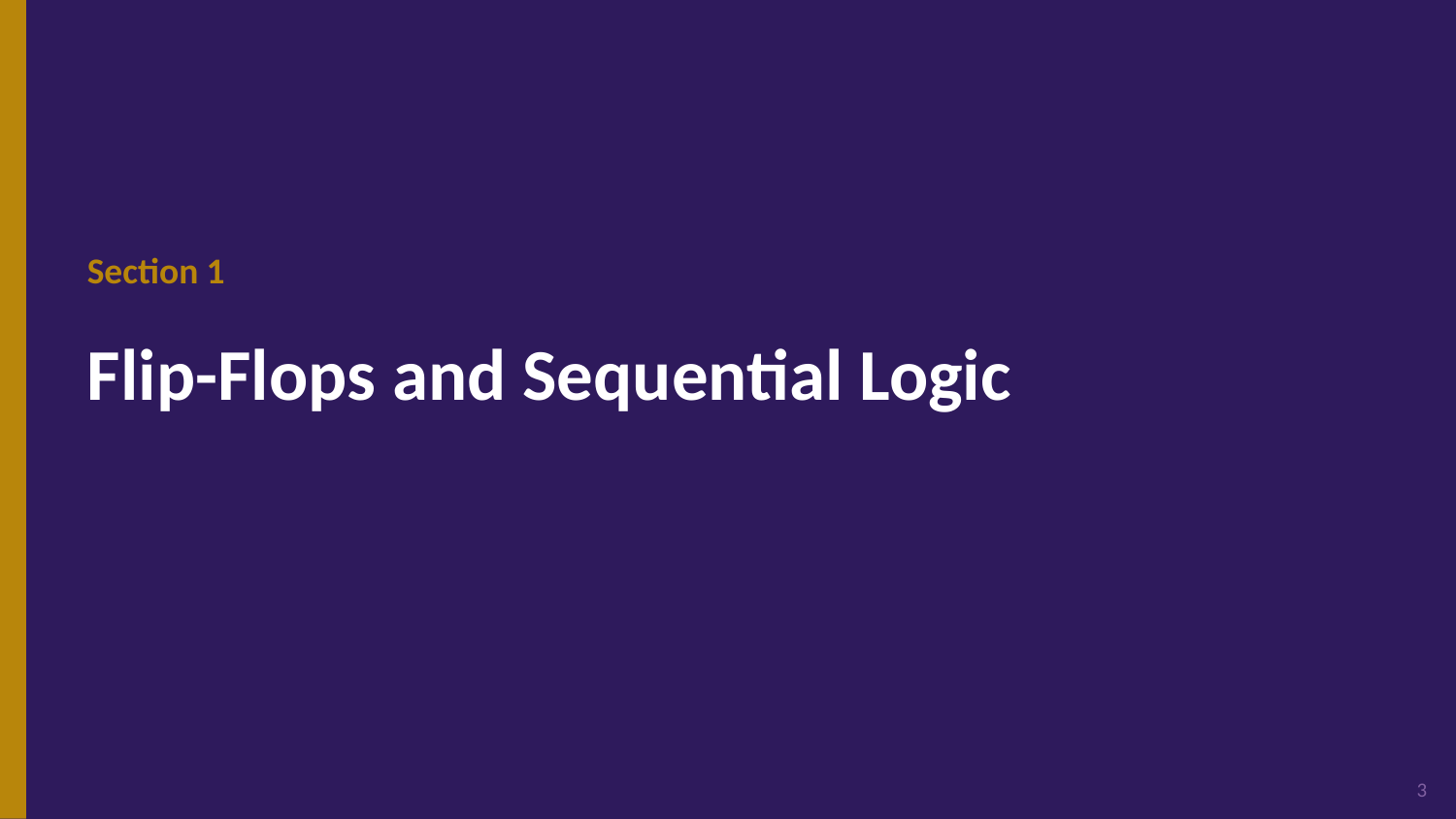

Section 1
Flip-Flops and Sequential Logic
3